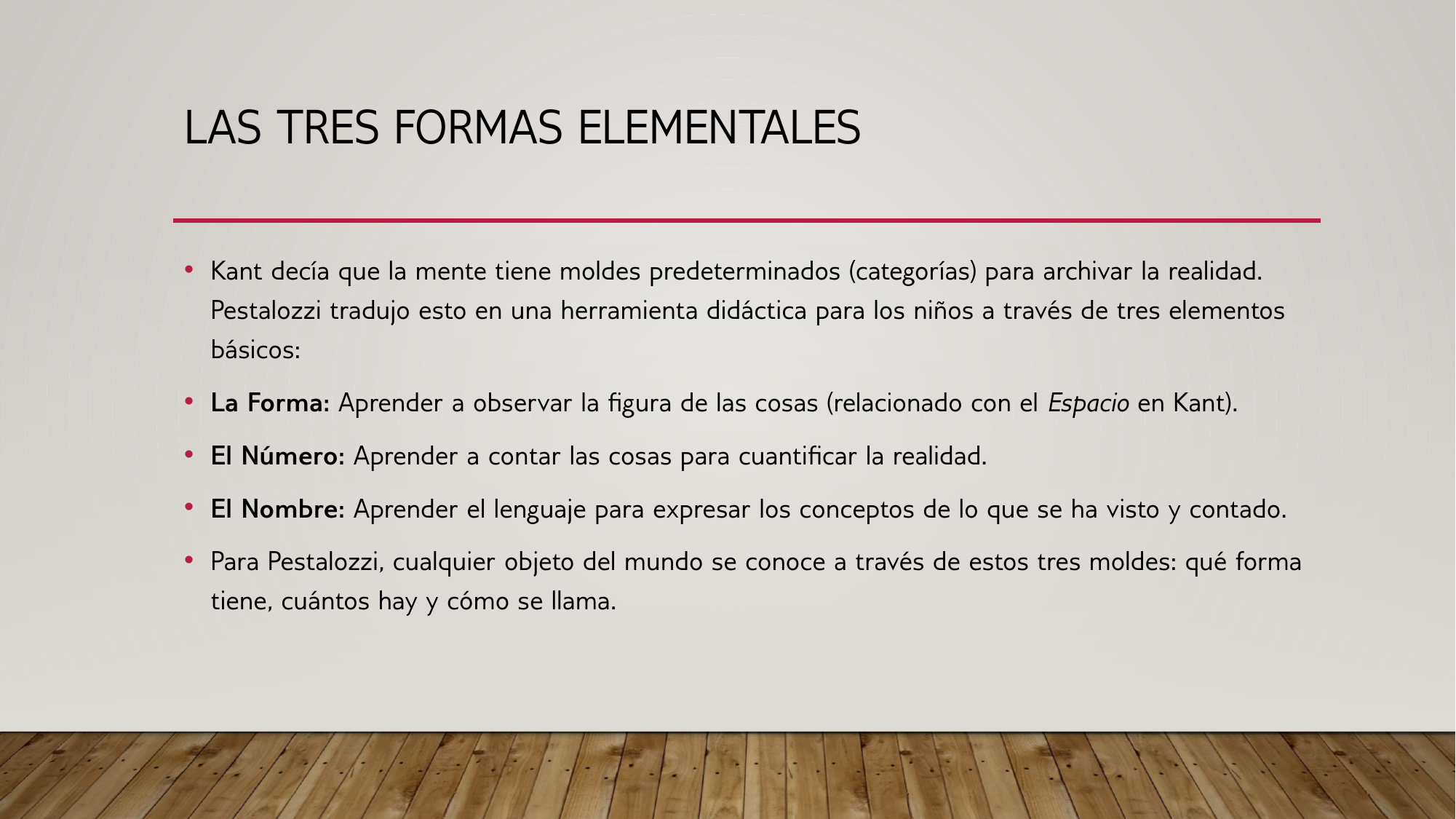

# Las tres formas elementales
Kant decía que la mente tiene moldes predeterminados (categorías) para archivar la realidad. Pestalozzi tradujo esto en una herramienta didáctica para los niños a través de tres elementos básicos:
La Forma: Aprender a observar la figura de las cosas (relacionado con el Espacio en Kant).
El Número: Aprender a contar las cosas para cuantificar la realidad.
El Nombre: Aprender el lenguaje para expresar los conceptos de lo que se ha visto y contado.
Para Pestalozzi, cualquier objeto del mundo se conoce a través de estos tres moldes: qué forma tiene, cuántos hay y cómo se llama.